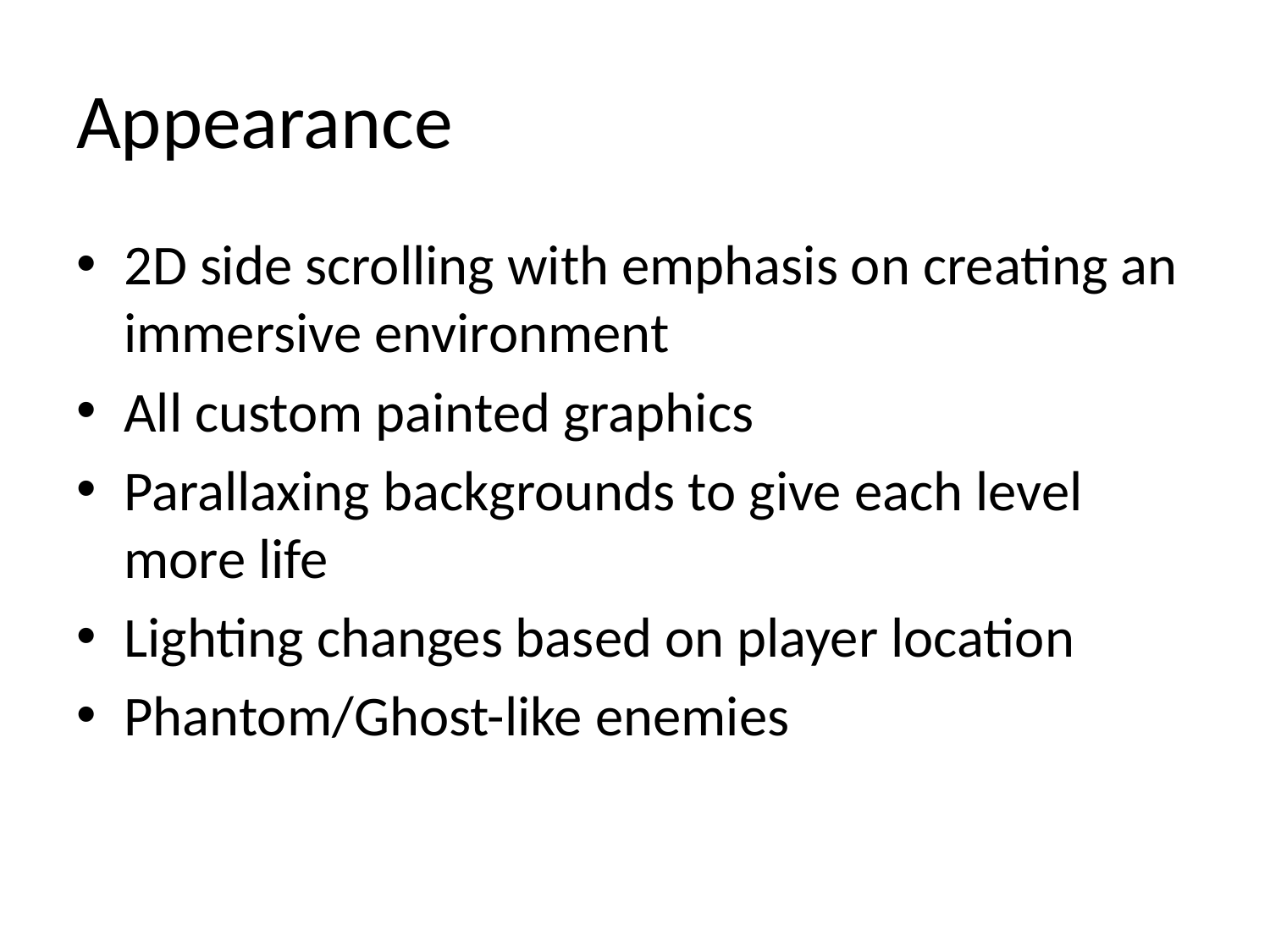

# Appearance
2D side scrolling with emphasis on creating an immersive environment
All custom painted graphics
Parallaxing backgrounds to give each level more life
Lighting changes based on player location
Phantom/Ghost-like enemies